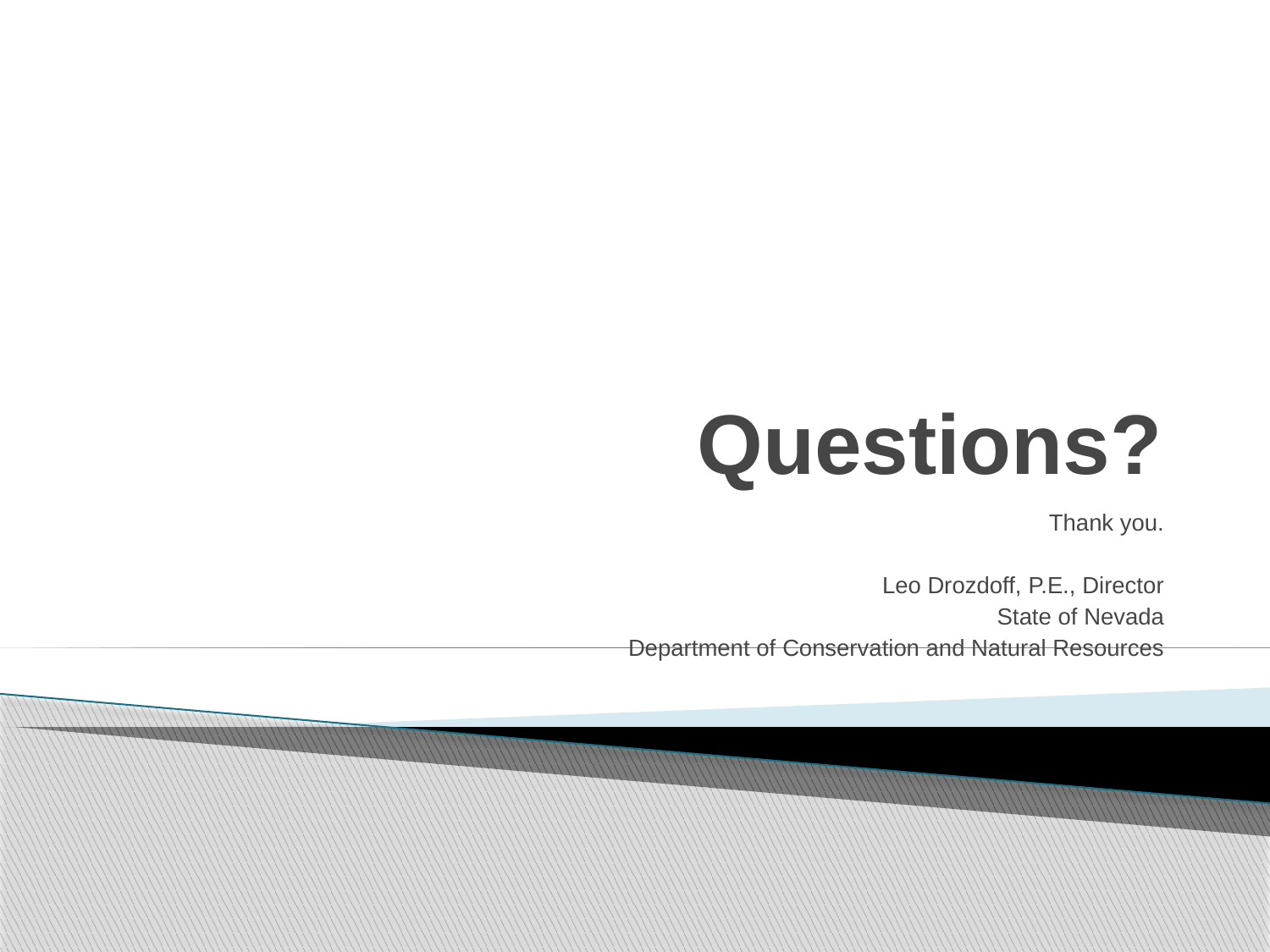

# Questions?
Thank you.

Leo Drozdoff, P.E., Director
State of Nevada
Department of Conservation and Natural Resources